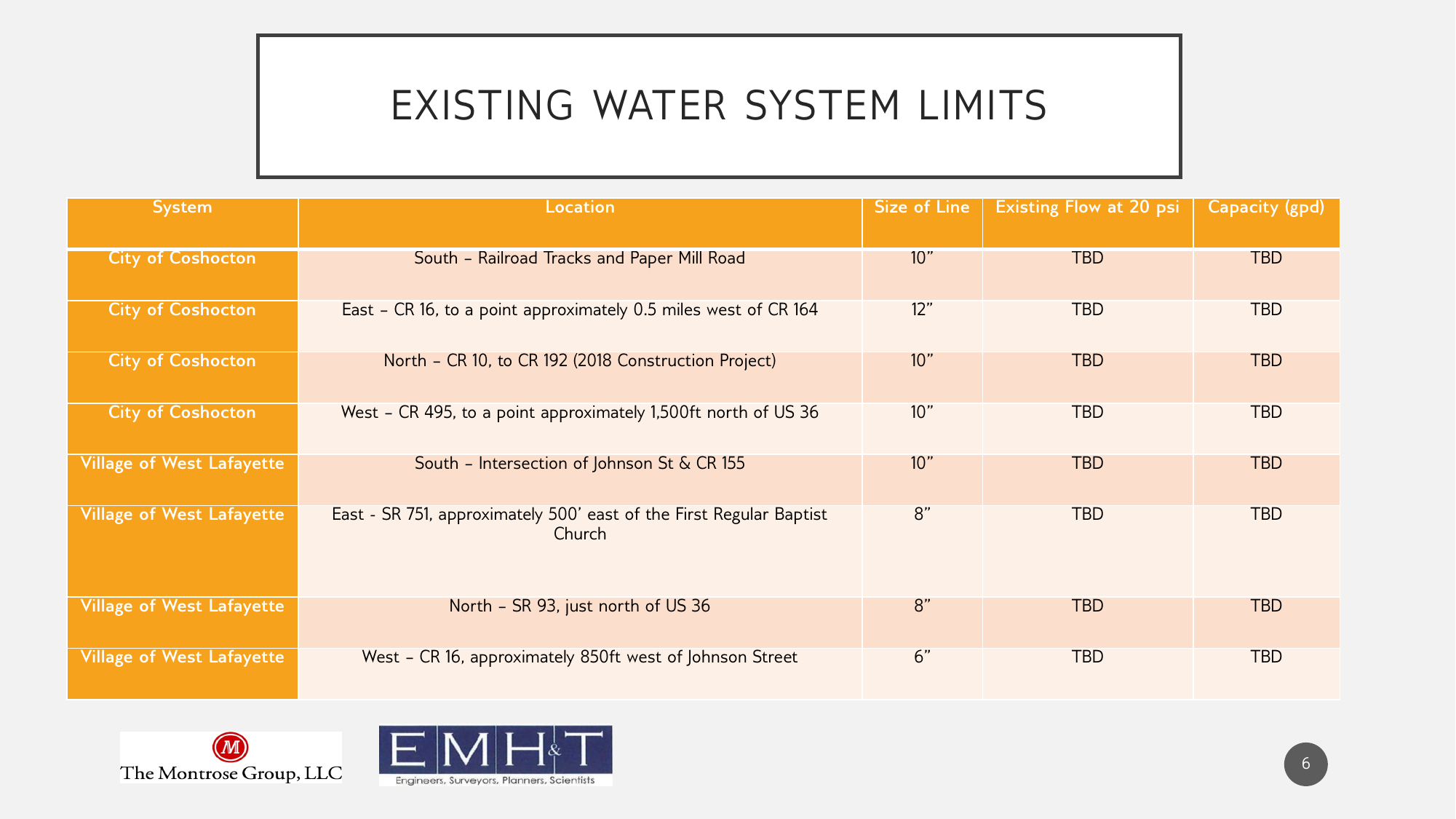

# Existing water system limits
| System | Location | Size of Line | Existing Flow at 20 psi | Capacity (gpd) |
| --- | --- | --- | --- | --- |
| City of Coshocton | South – Railroad Tracks and Paper Mill Road | 10” | TBD | TBD |
| City of Coshocton | East – CR 16, to a point approximately 0.5 miles west of CR 164 | 12” | TBD | TBD |
| City of Coshocton | North – CR 10, to CR 192 (2018 Construction Project) | 10” | TBD | TBD |
| City of Coshocton | West – CR 495, to a point approximately 1,500ft north of US 36 | 10” | TBD | TBD |
| Village of West Lafayette | South – Intersection of Johnson St & CR 155 | 10” | TBD | TBD |
| Village of West Lafayette | East - SR 751, approximately 500’ east of the First Regular Baptist Church | 8” | TBD | TBD |
| Village of West Lafayette | North – SR 93, just north of US 36 | 8” | TBD | TBD |
| Village of West Lafayette | West – CR 16, approximately 850ft west of Johnson Street | 6” | TBD | TBD |
6